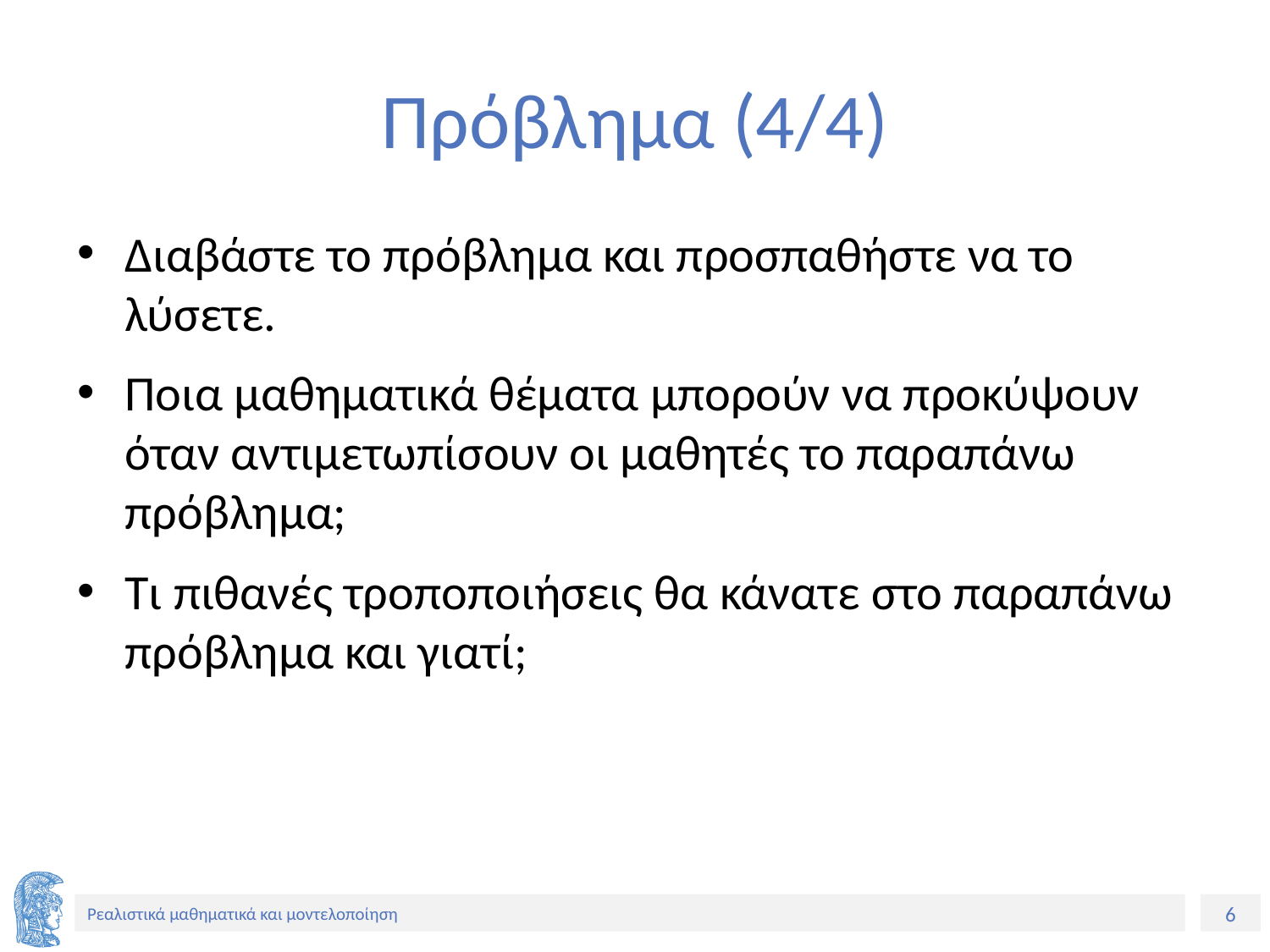

# Πρόβλημα (4/4)
Διαβάστε το πρόβλημα και προσπαθήστε να το λύσετε.
Ποια μαθηματικά θέματα μπορούν να προκύψουν όταν αντιμετωπίσουν οι μαθητές το παραπάνω πρόβλημα;
Τι πιθανές τροποποιήσεις θα κάνατε στο παραπάνω πρόβλημα και γιατί;